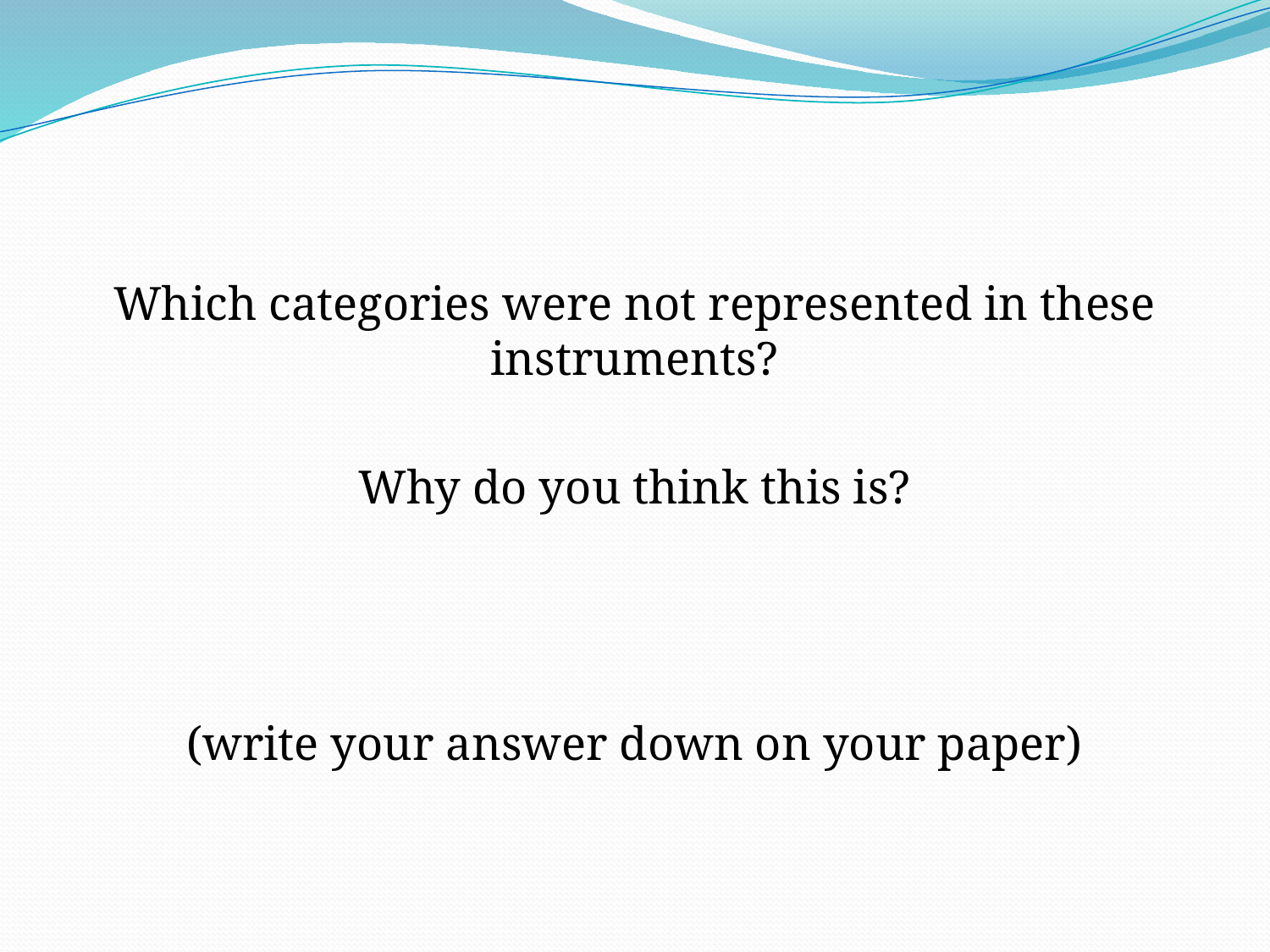

Which categories were not represented in these instruments?

Why do you think this is?

(write your answer down on your paper)